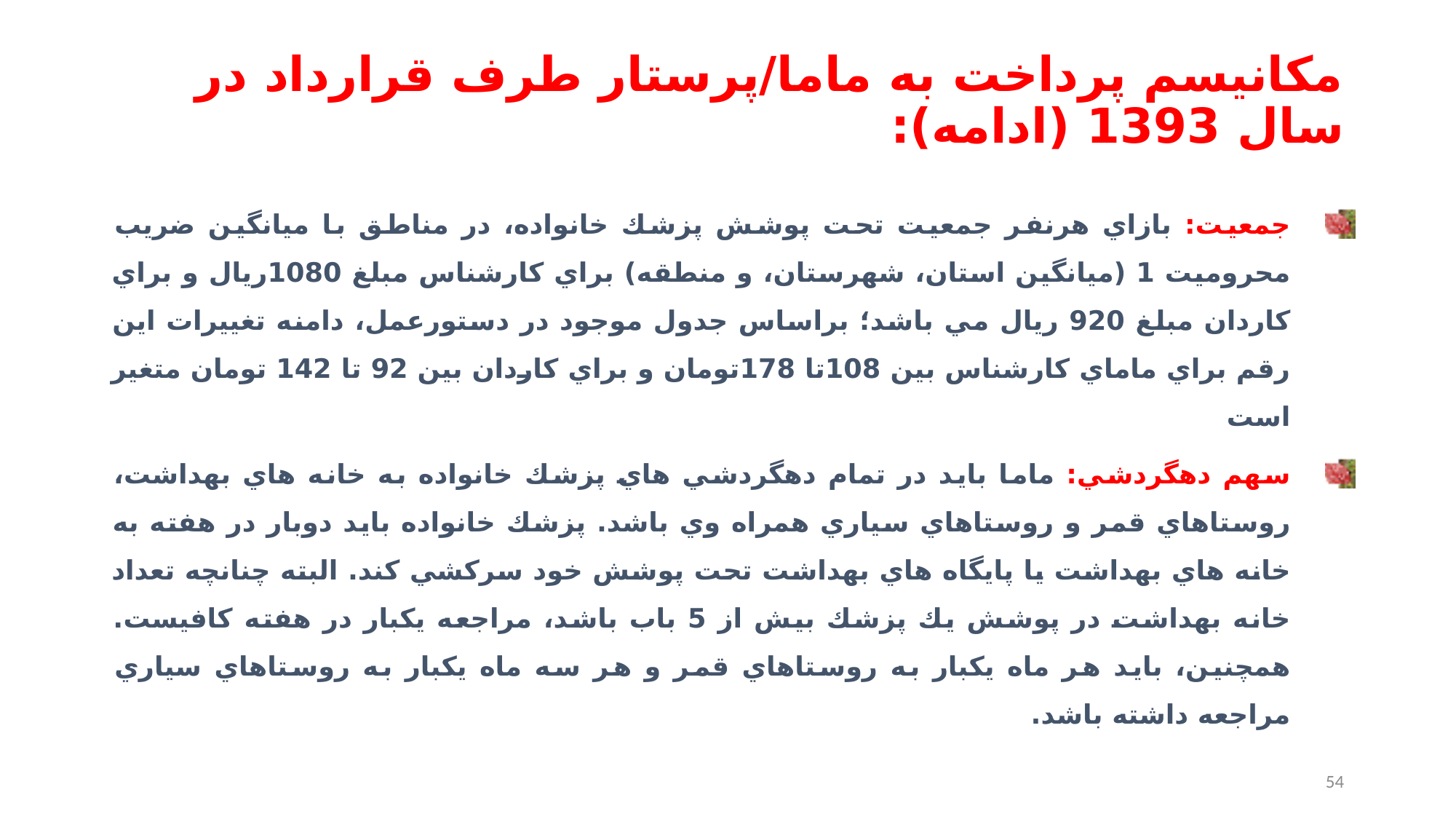

# مكانيسم پرداخت به ماما/پرستار طرف قرارداد در سال 1393 (ادامه):
جمعيت: بازاي هرنفر جمعيت تحت پوشش پزشك خانواده، در مناطق با ميانگين ضريب محروميت 1 (ميانگين استان، شهرستان، و منطقه) براي كارشناس مبلغ 1080ريال و براي كاردان مبلغ 920 ريال مي باشد؛ براساس جدول موجود در دستورعمل، دامنه تغييرات اين رقم براي ماماي كارشناس بين 108تا 178تومان و براي كاردان بين 92 تا 142 تومان متغير است
سهم دهگردشي: ماما بايد در تمام دهگردشي هاي پزشك خانواده به خانه هاي بهداشت، روستاهاي قمر و روستاهاي سياري همراه وي باشد. پزشك خانواده بايد دوبار در هفته به خانه هاي بهداشت يا پايگاه هاي بهداشت تحت پوشش خود سركشي كند. البته چنانچه تعداد خانه بهداشت در پوشش يك پزشك بيش از 5 باب باشد، مراجعه يكبار در هفته كافيست. همچنين، بايد هر ماه يكبار به روستاهاي قمر و هر سه ماه يكبار به روستاهاي سياري مراجعه داشته باشد.

54